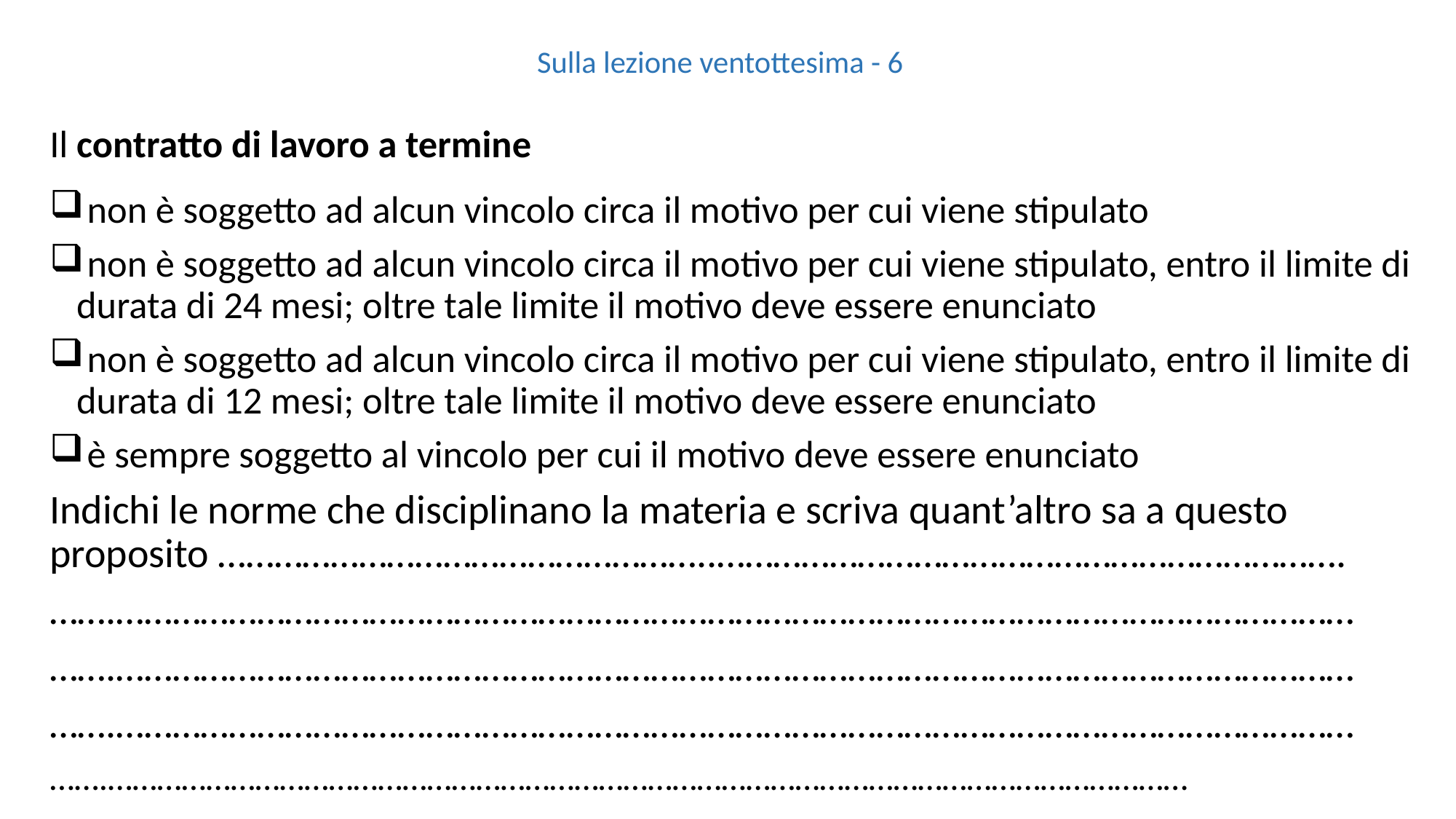

# Sulla lezione ventottesima - 6
Il contratto di lavoro a termine
 non è soggetto ad alcun vincolo circa il motivo per cui viene stipulato
 non è soggetto ad alcun vincolo circa il motivo per cui viene stipulato, entro il limite di durata di 24 mesi; oltre tale limite il motivo deve essere enunciato
 non è soggetto ad alcun vincolo circa il motivo per cui viene stipulato, entro il limite di durata di 12 mesi; oltre tale limite il motivo deve essere enunciato
 è sempre soggetto al vincolo per cui il motivo deve essere enunciato
Indichi le norme che disciplinano la materia e scriva quant’altro sa a questo proposito ……………………………………………..………………………………………………………….
…….……………………………………………………………………………………………………………………
…….……………………………………………………………………………………………………………………
…….……………………………………………………………………………………………………………………
…….……………………………………………………………………………………………………………………